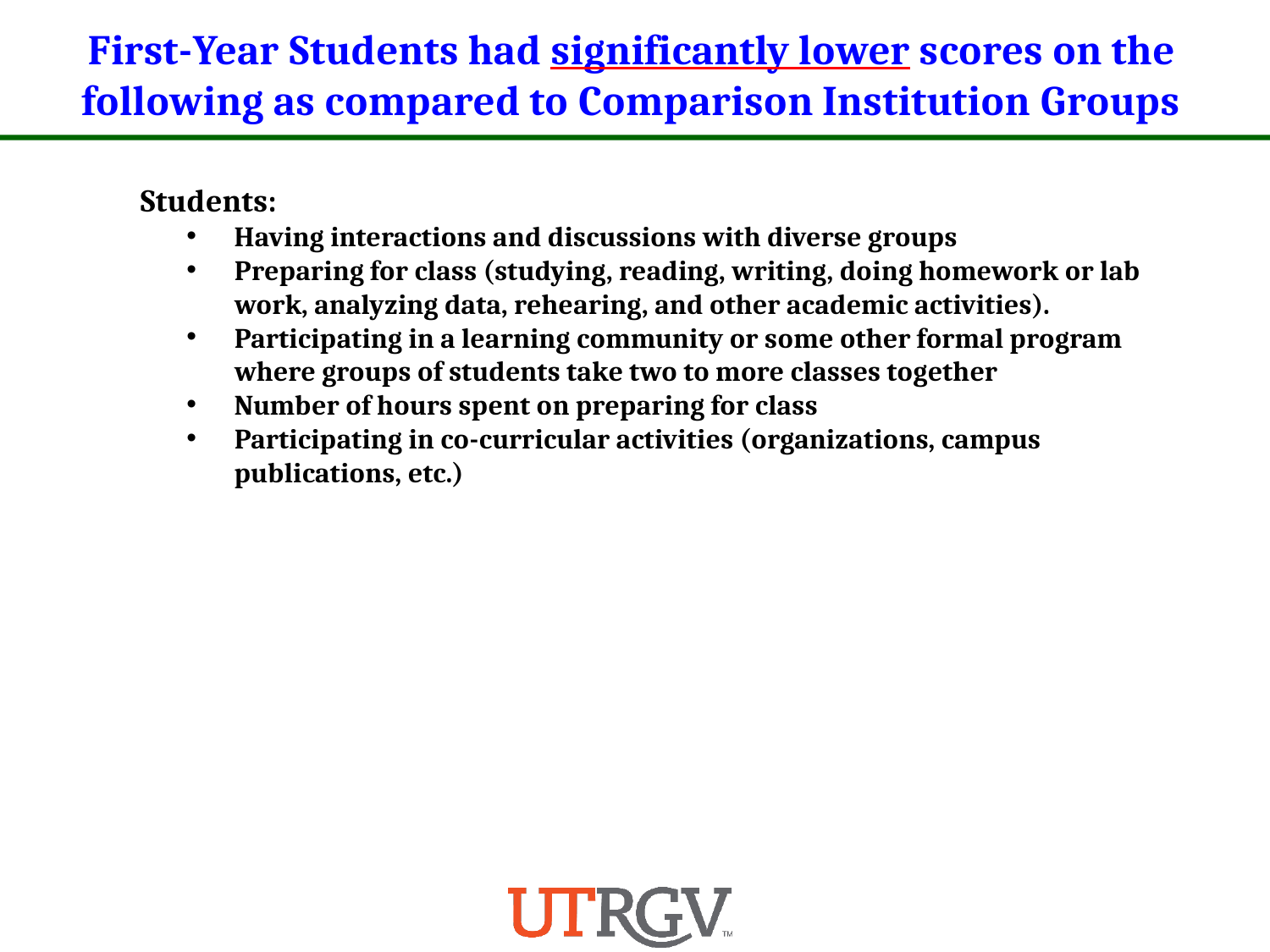

First-Year Students had significantly lower scores on the following as compared to Comparison Institution Groups

Students:
Having interactions and discussions with diverse groups
Preparing for class (studying, reading, writing, doing homework or lab work, analyzing data, rehearing, and other academic activities).
Participating in a learning community or some other formal program where groups of students take two to more classes together
Number of hours spent on preparing for class
Participating in co-curricular activities (organizations, campus publications, etc.)